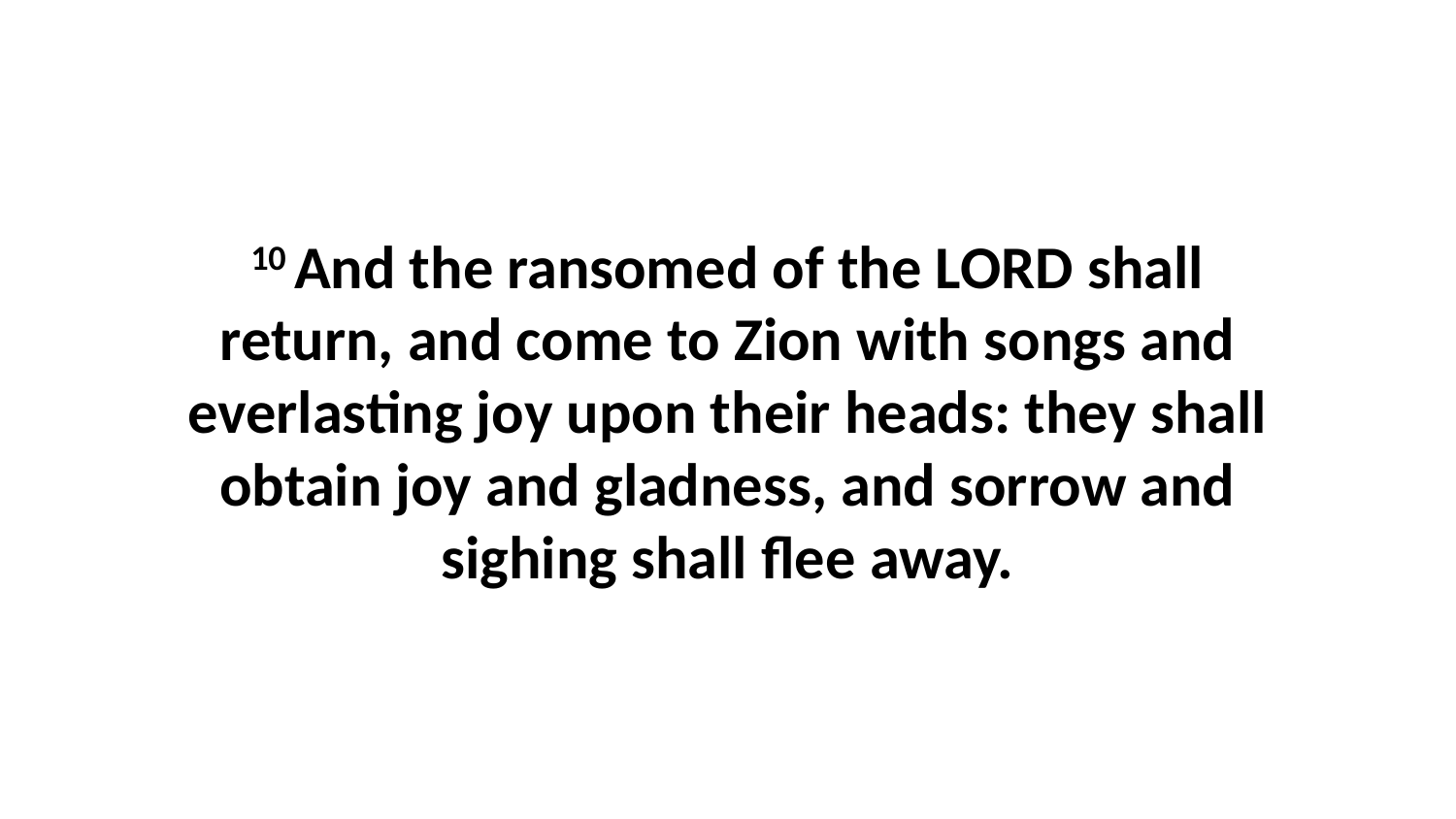

10 And the ransomed of the LORD shall return, and come to Zion with songs and everlasting joy upon their heads: they shall obtain joy and gladness, and sorrow and sighing shall flee away.